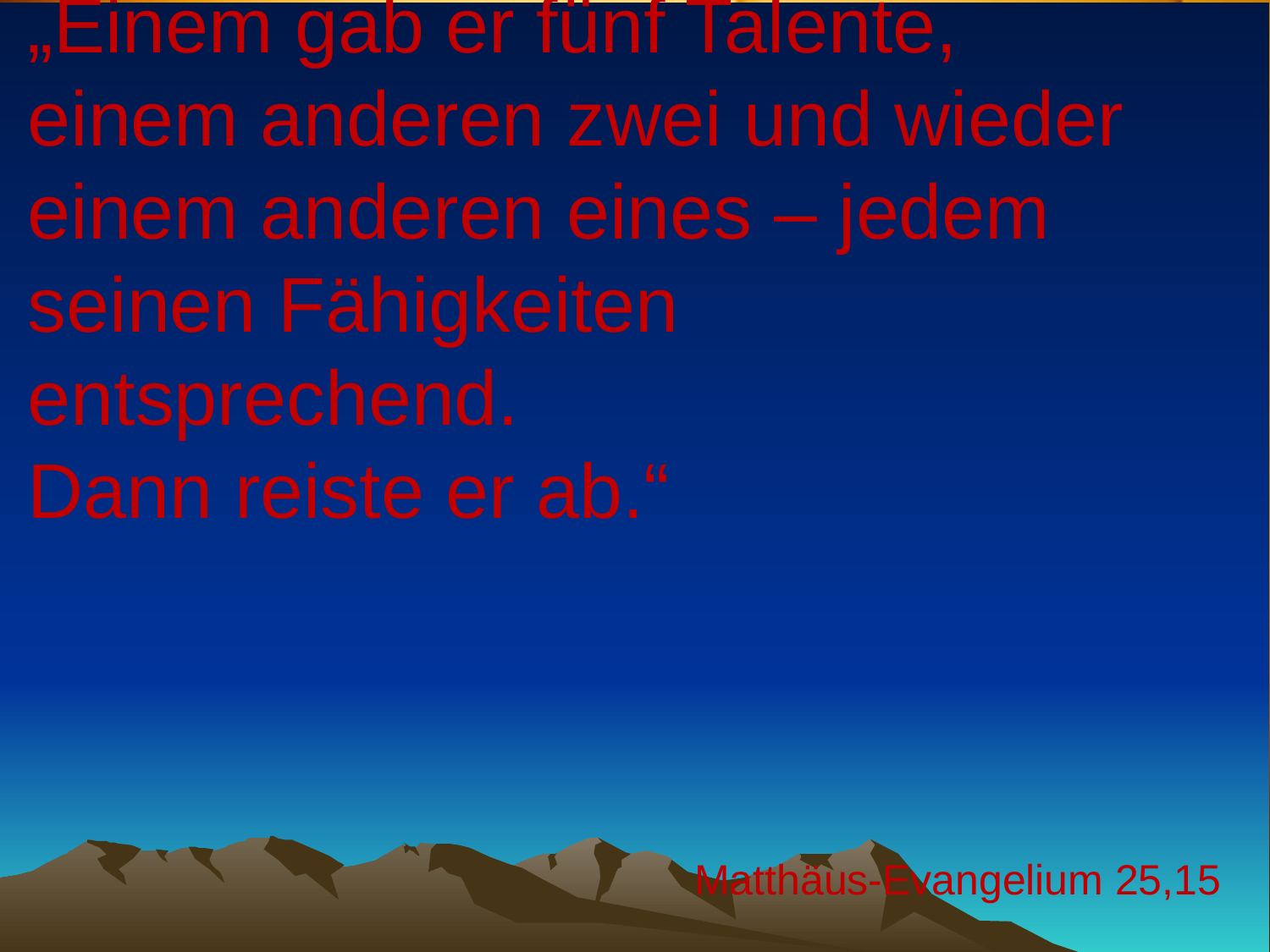

# „Einem gab er fünf Talente, einem anderen zwei und wieder einem anderen eines – jedem seinen Fähigkeiten entsprechend. Dann reiste er ab.“
Matthäus-Evangelium 25,15